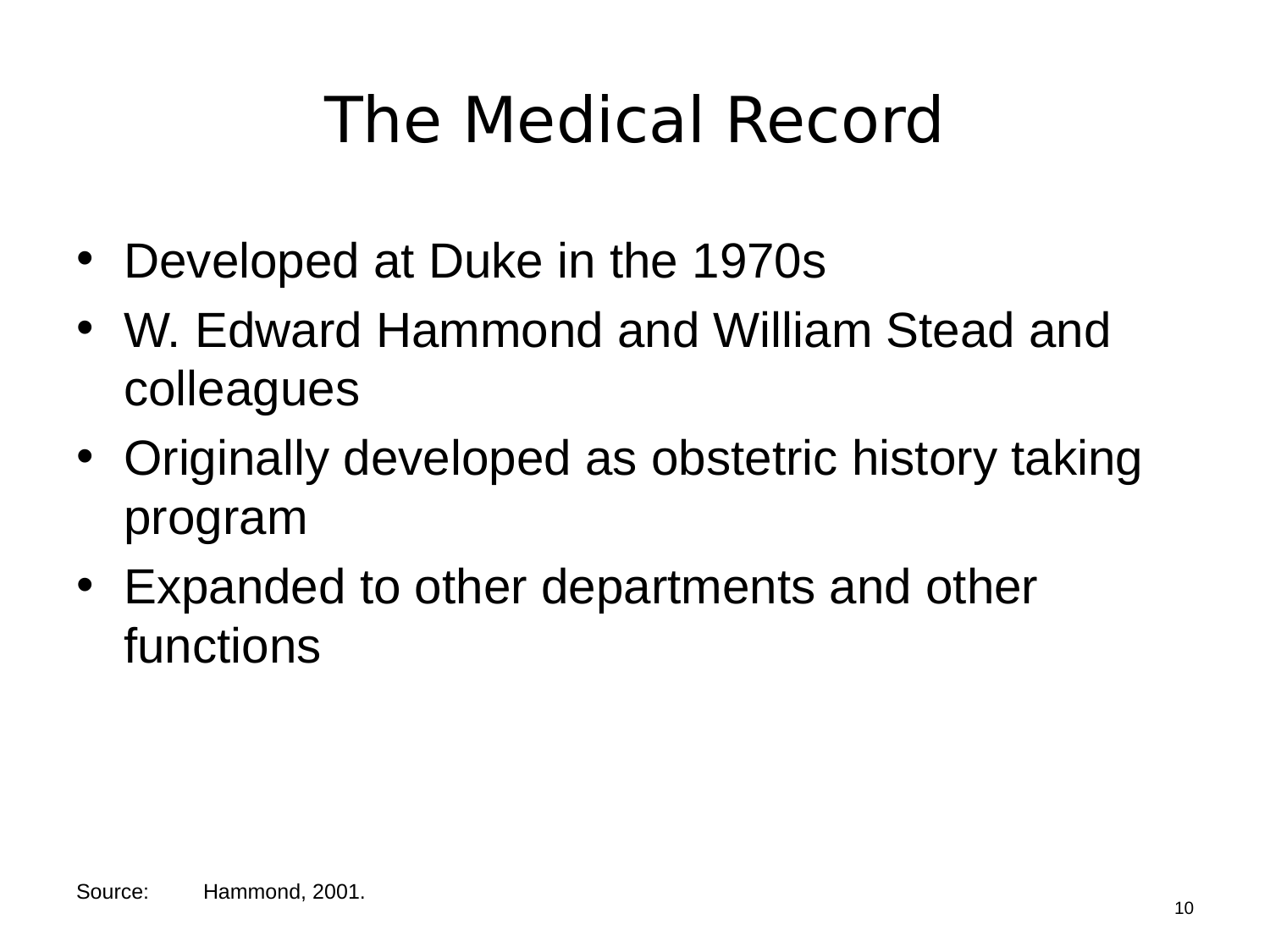

# The Medical Record
Developed at Duke in the 1970s
W. Edward Hammond and William Stead and colleagues
Originally developed as obstetric history taking program
Expanded to other departments and other functions
10
Source:	Hammond, 2001.